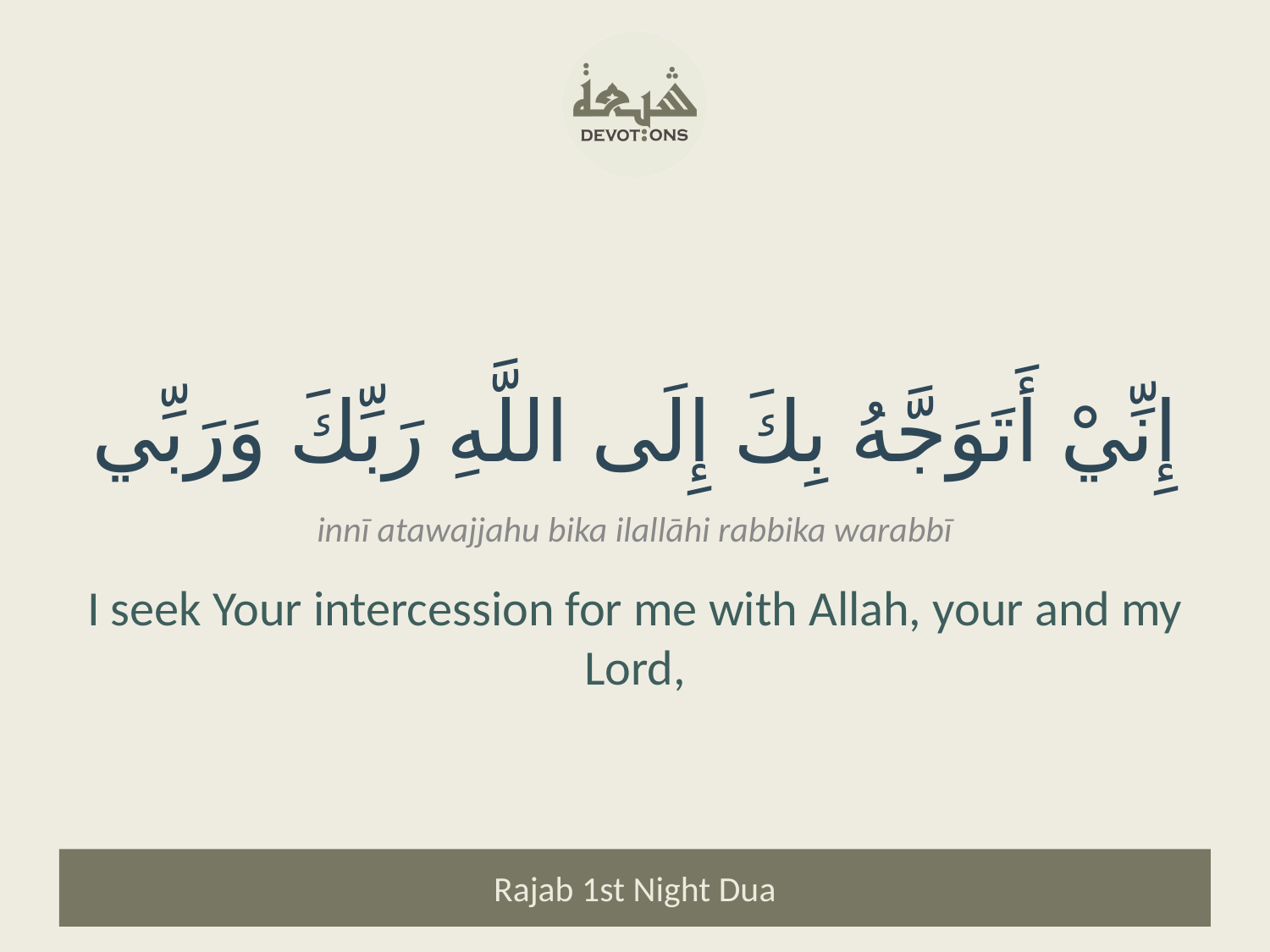

إِنِّيْ أَتَوَجَّهُ بِكَ إِلَى اللَّهِ رَبِّكَ وَرَبِّي
innī atawajjahu bika ilallāhi rabbika warabbī
I seek Your intercession for me with Allah, your and my Lord,
Rajab 1st Night Dua